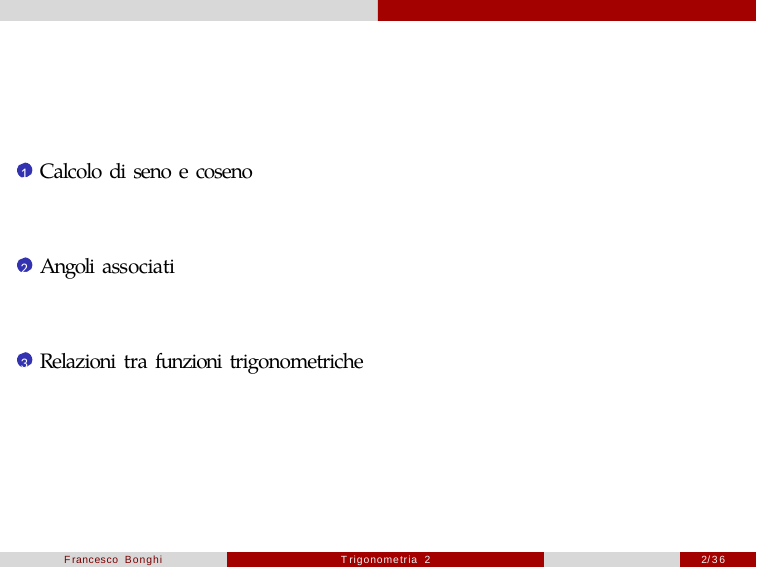

1   Calcolo di seno e coseno

2   Angoli associati

3   Relazioni tra funzioni trigonometriche

Francesco  Bonghi
Trigonometria  2
2/36